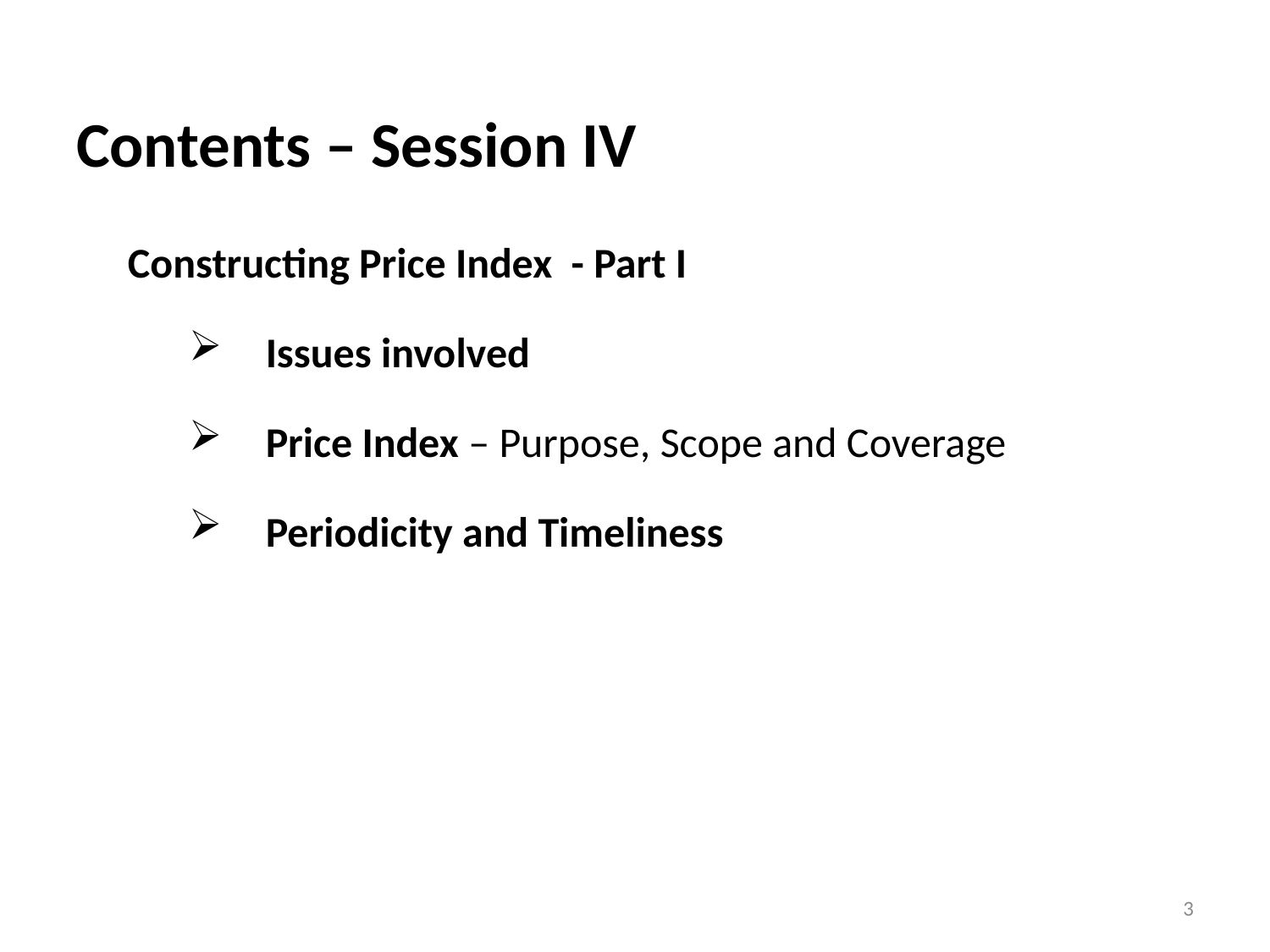

# Contents – Session IV
Constructing Price Index  - Part I
Issues involved
Price Index – Purpose, Scope and Coverage
Periodicity and Timeliness

3